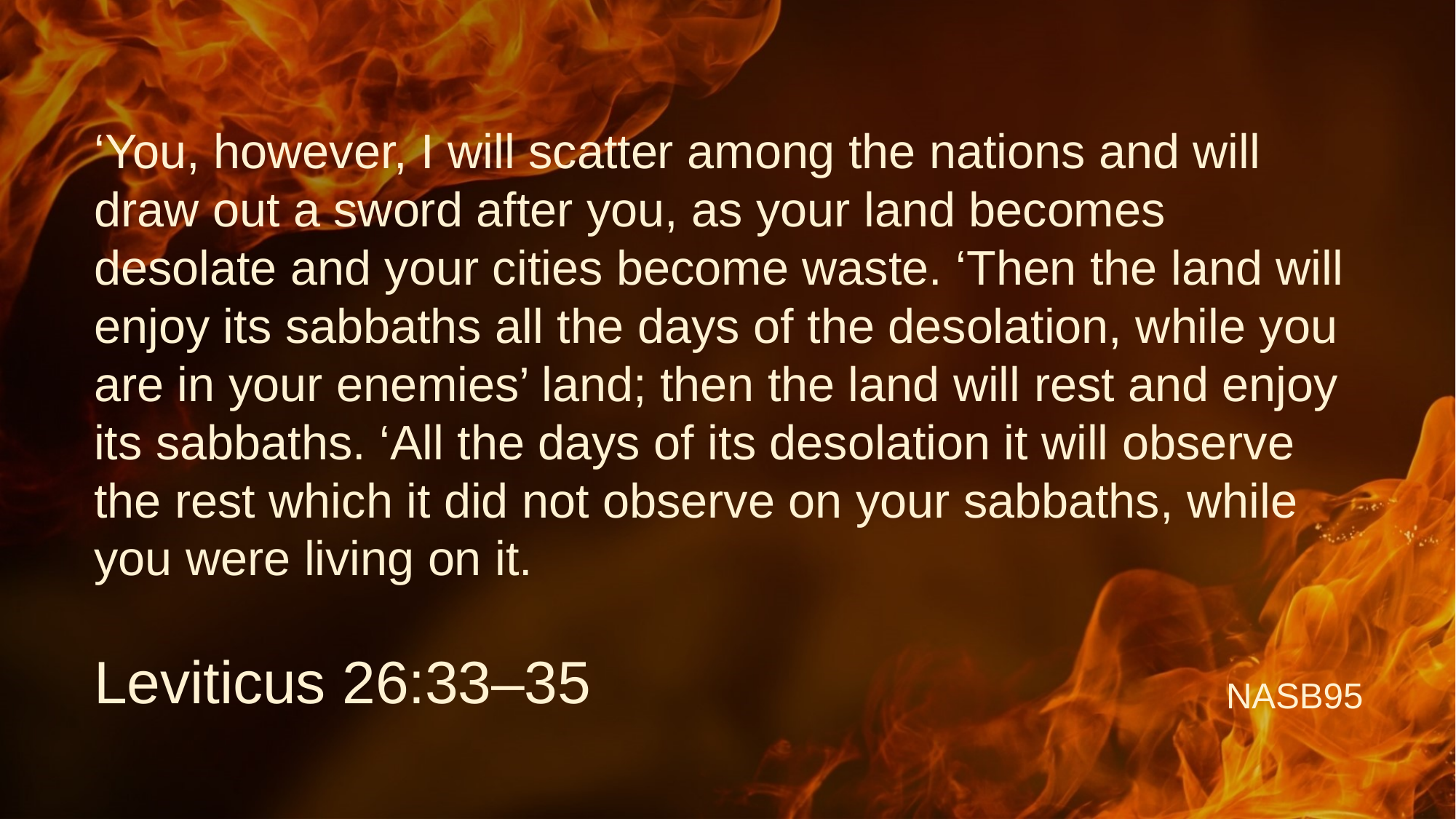

# ‘You, however, I will scatter among the nations and will draw out a sword after you, as your land becomes desolate and your cities become waste. ‘Then the land will enjoy its sabbaths all the days of the desolation, while you are in your enemies’ land; then the land will rest and enjoy its sabbaths. ‘All the days of its desolation it will observe the rest which it did not observe on your sabbaths, while you were living on it.
Leviticus 26:33–35
NASB95